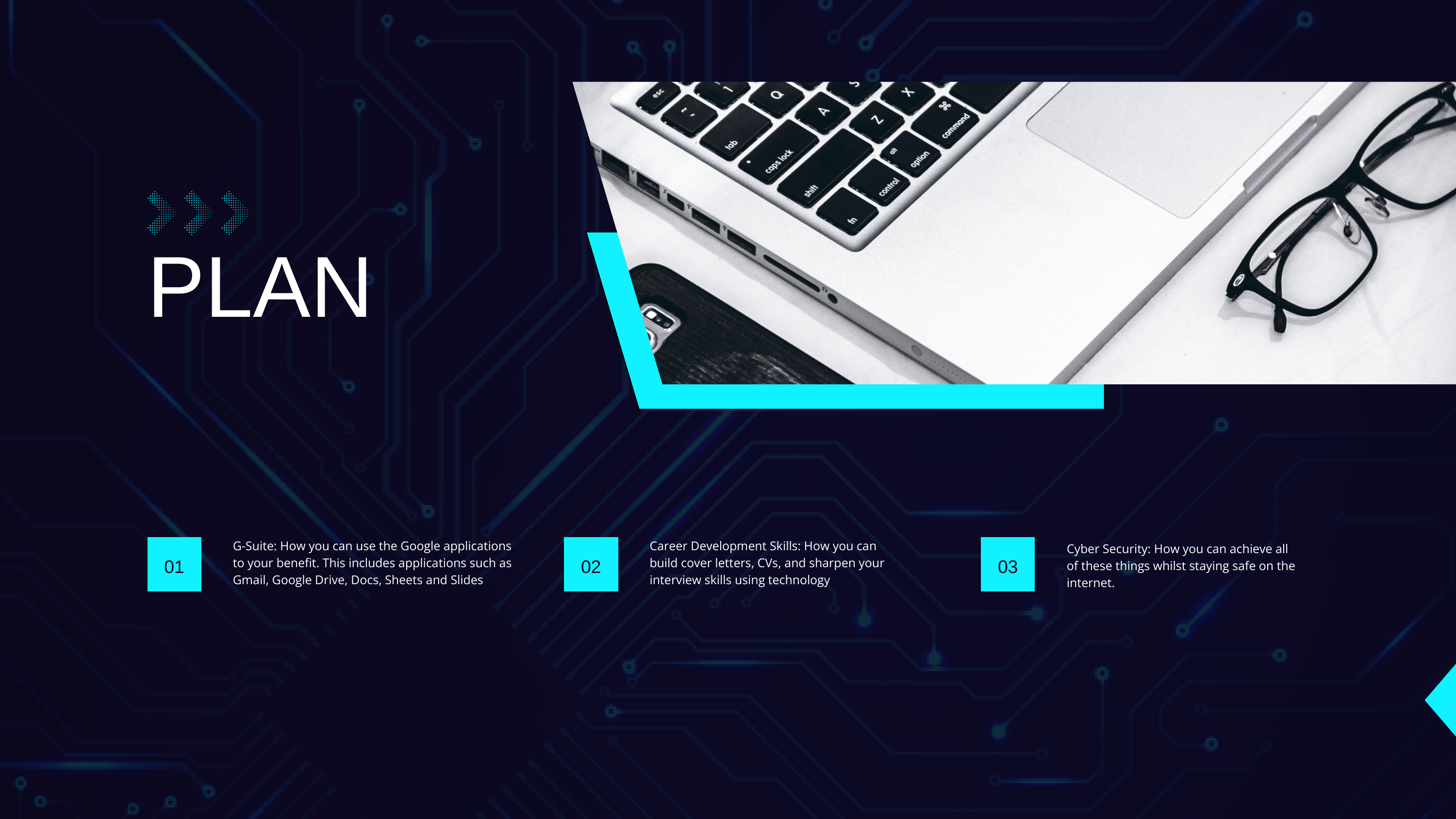

PLAN
G-Suite: How you can use the Google applications to your benefit. This includes applications such as Gmail, Google Drive, Docs, Sheets and Slides
Career Development Skills: How you can build cover letters, CVs, and sharpen your interview skills using technology

Cyber Security: How you can achieve all of these things whilst staying safe on the internet.
01
02
03